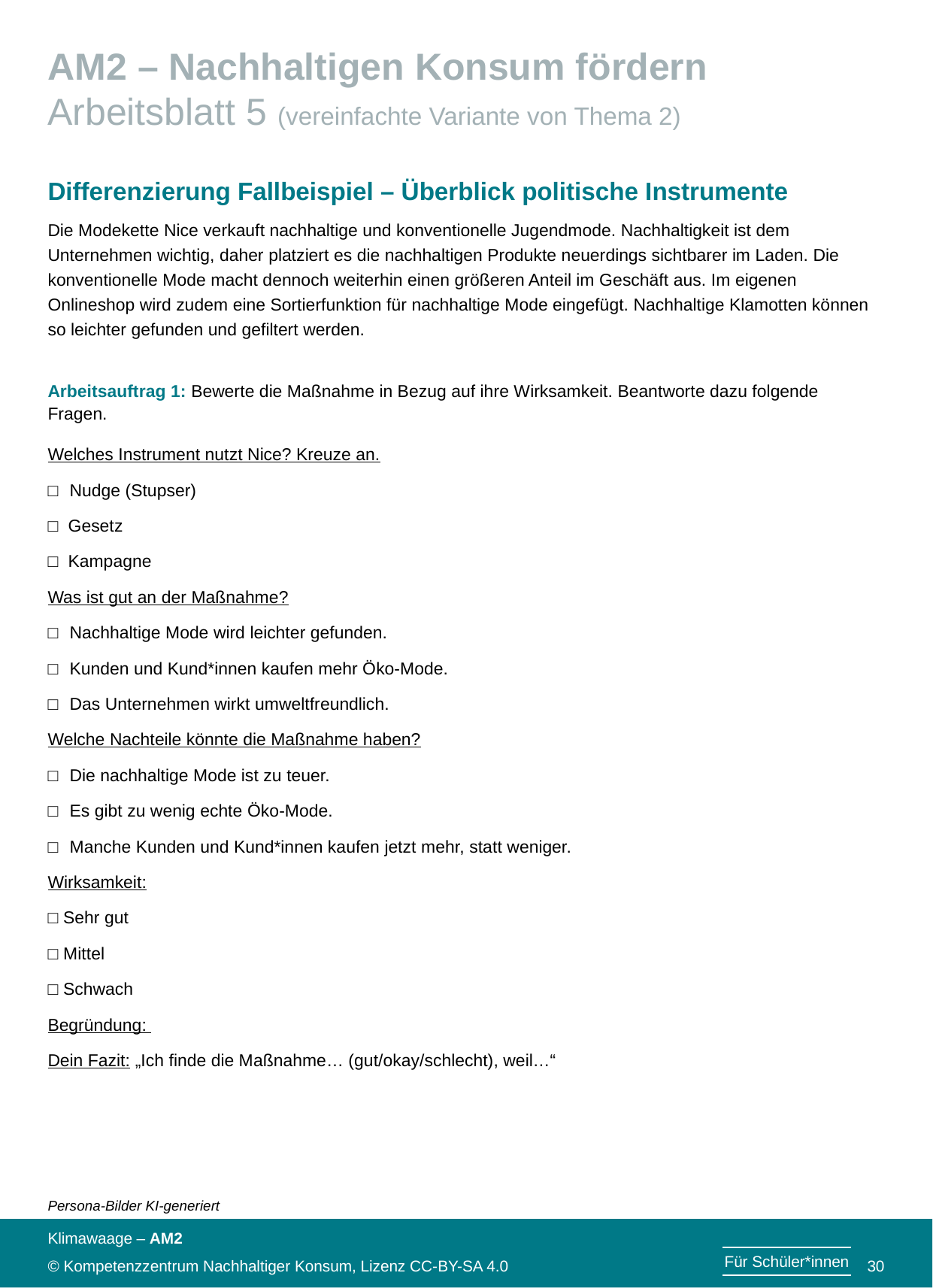

# AM2 – Nachhaltigen Konsum fördern Arbeitsblatt 5 (vereinfachte Variante von Thema 2)
Differenzierung Fallbeispiel – Überblick politische Instrumente
Die Modekette Nice verkauft nachhaltige und konventionelle Jugendmode. Nachhaltigkeit ist dem Unternehmen wichtig, daher platziert es die nachhaltigen Produkte neuerdings sichtbarer im Laden. Die konventionelle Mode macht dennoch weiterhin einen größeren Anteil im Geschäft aus. Im eigenen Onlineshop wird zudem eine Sortierfunktion für nachhaltige Mode eingefügt. Nachhaltige Klamotten können so leichter gefunden und gefiltert werden.

Arbeitsauftrag 1: Bewerte die Maßnahme in Bezug auf ihre Wirksamkeit. Beantworte dazu folgende Fragen.
Welches Instrument nutzt Nice? Kreuze an.
□ 	Nudge (Stupser)
□  Gesetz
□  Kampagne
Was ist gut an der Maßnahme?
□ 	Nachhaltige Mode wird leichter gefunden.
□ 	Kunden und Kund*innen kaufen mehr Öko-Mode.
□ 	Das Unternehmen wirkt umweltfreundlich.
Welche Nachteile könnte die Maßnahme haben?
□ 	Die nachhaltige Mode ist zu teuer.
□ 	Es gibt zu wenig echte Öko-Mode.
□ 	Manche Kunden und Kund*innen kaufen jetzt mehr, statt weniger.
Wirksamkeit:
□ Sehr gut
□ Mittel
□ Schwach
Begründung:
Dein Fazit: „Ich finde die Maßnahme… (gut/okay/schlecht), weil…“
Persona-Bilder KI-generiert
Klimawaage – AM2
© Kompetenzzentrum Nachhaltiger Konsum, Lizenz CC-BY-SA 4.0
30
Für Schüler*innen